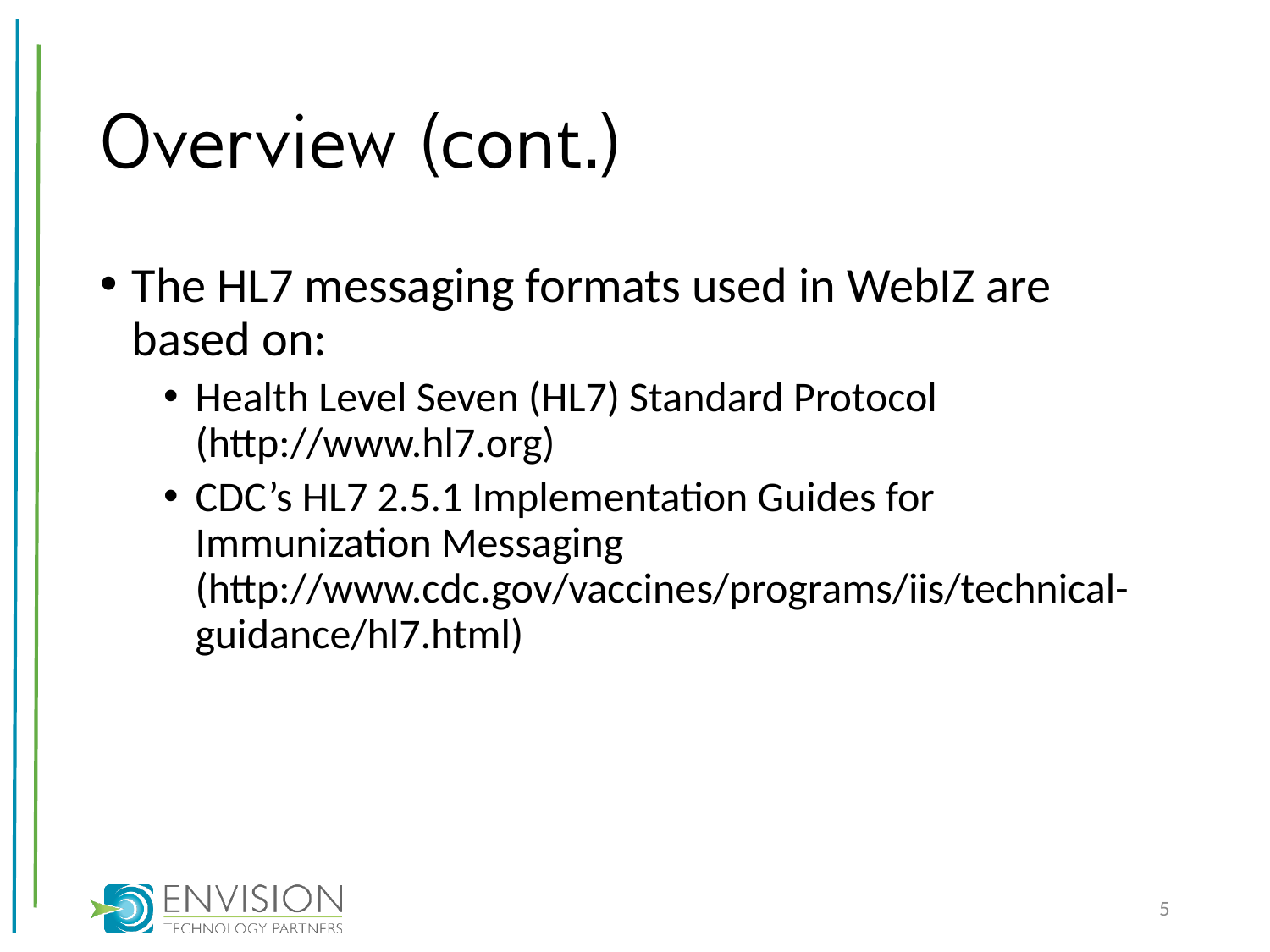

# Overview (cont.)
The HL7 messaging formats used in WebIZ are based on:
Health Level Seven (HL7) Standard Protocol (http://www.hl7.org)
CDC’s HL7 2.5.1 Implementation Guides for Immunization Messaging (http://www.cdc.gov/vaccines/programs/iis/technical-guidance/hl7.html)

5